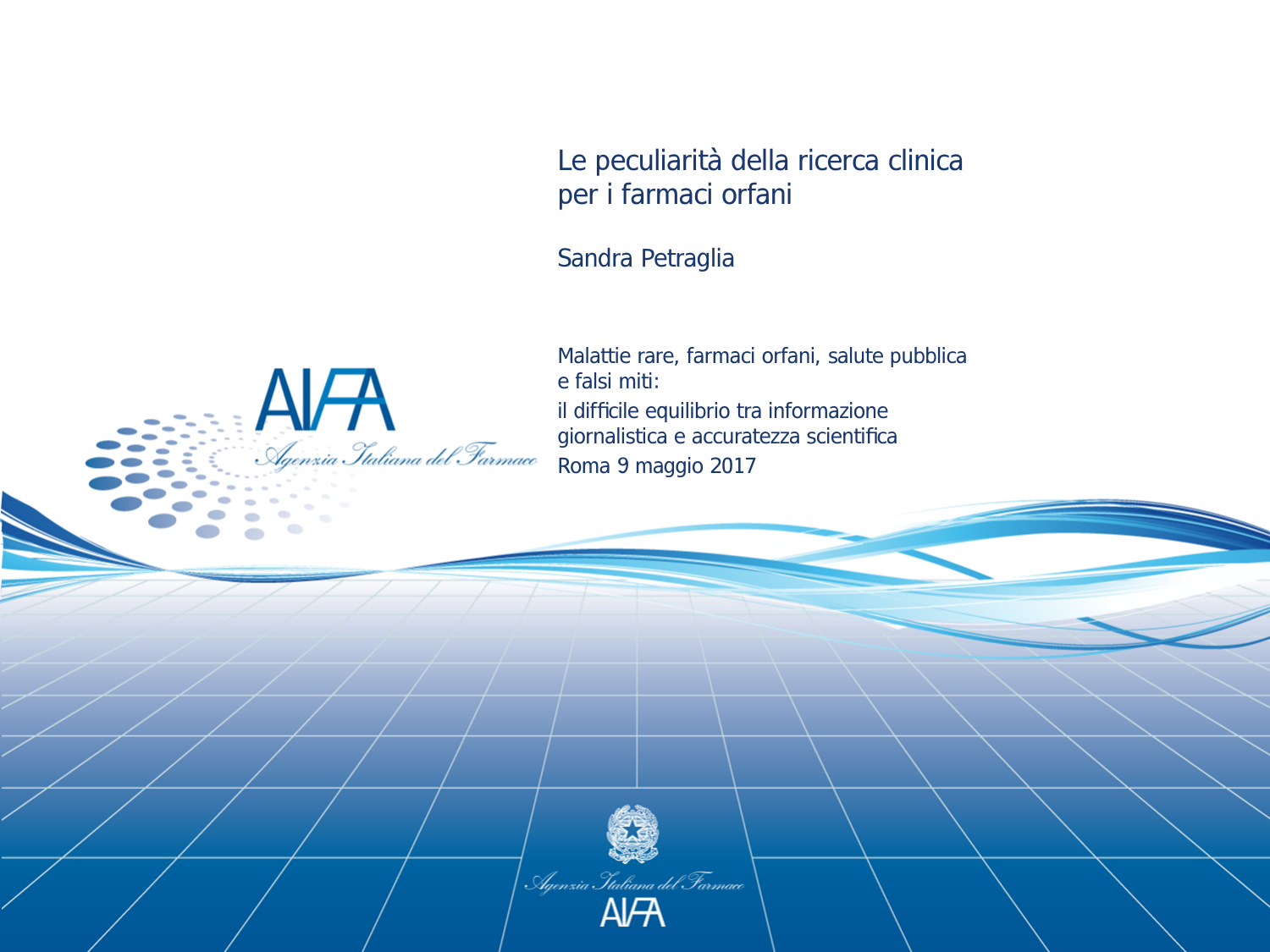

Le peculiarità della ricerca clinica per i farmaci orfani
Sandra Petraglia
Malattie rare, farmaci orfani, salute pubblica e falsi miti:
il difficile equilibrio tra informazione giornalistica e accuratezza scientifica
Roma 9 maggio 2017